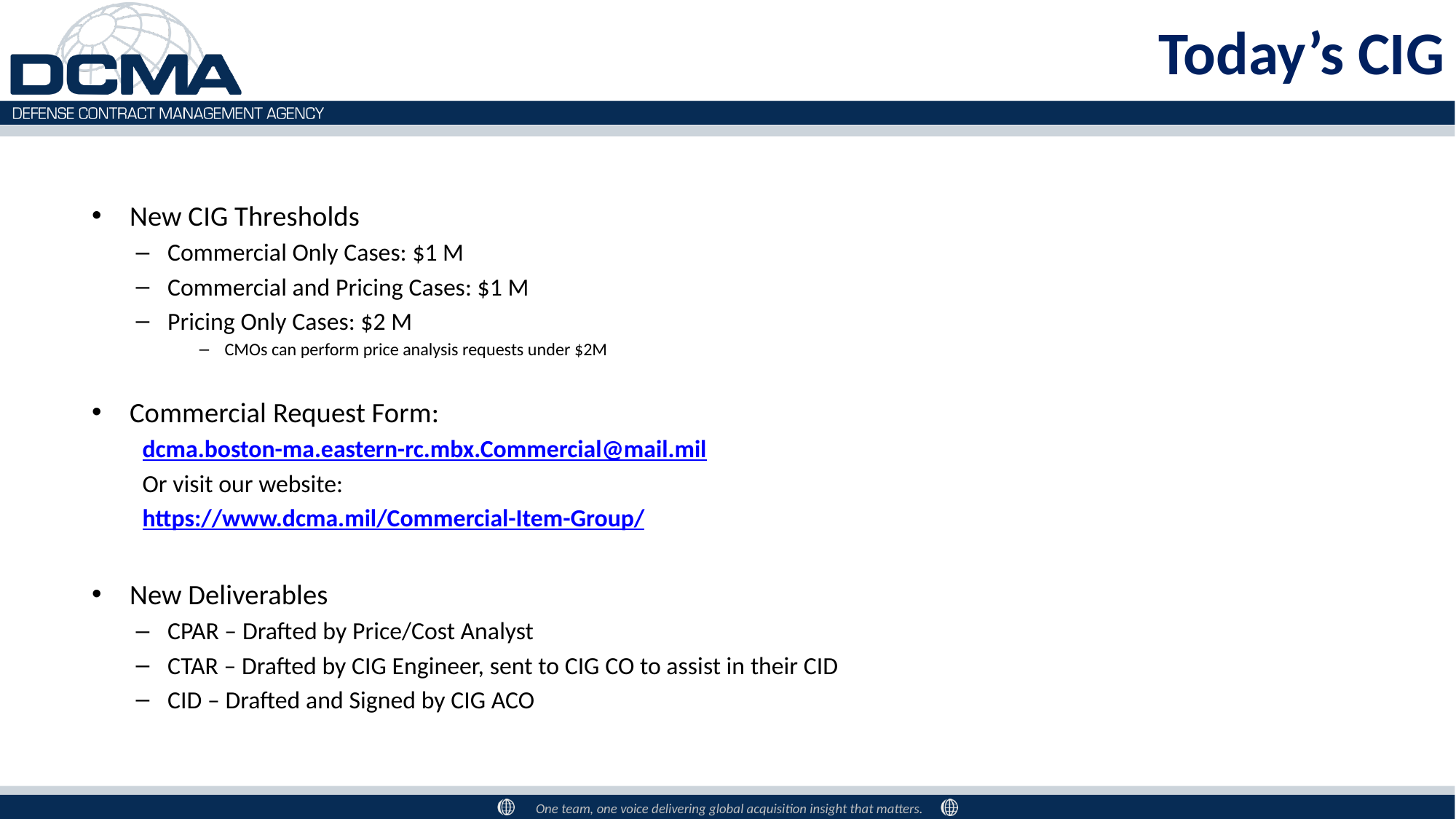

# Today’s CIG
New CIG Thresholds
Commercial Only Cases: $1 M
Commercial and Pricing Cases: $1 M
Pricing Only Cases: $2 M
CMOs can perform price analysis requests under $2M

Commercial Request Form:
dcma.boston-ma.eastern-rc.mbx.Commercial@mail.mil
Or visit our website:
https://www.dcma.mil/Commercial-Item-Group/

New Deliverables
CPAR – Drafted by Price/Cost Analyst
CTAR – Drafted by CIG Engineer, sent to CIG CO to assist in their CID
CID – Drafted and Signed by CIG ACO